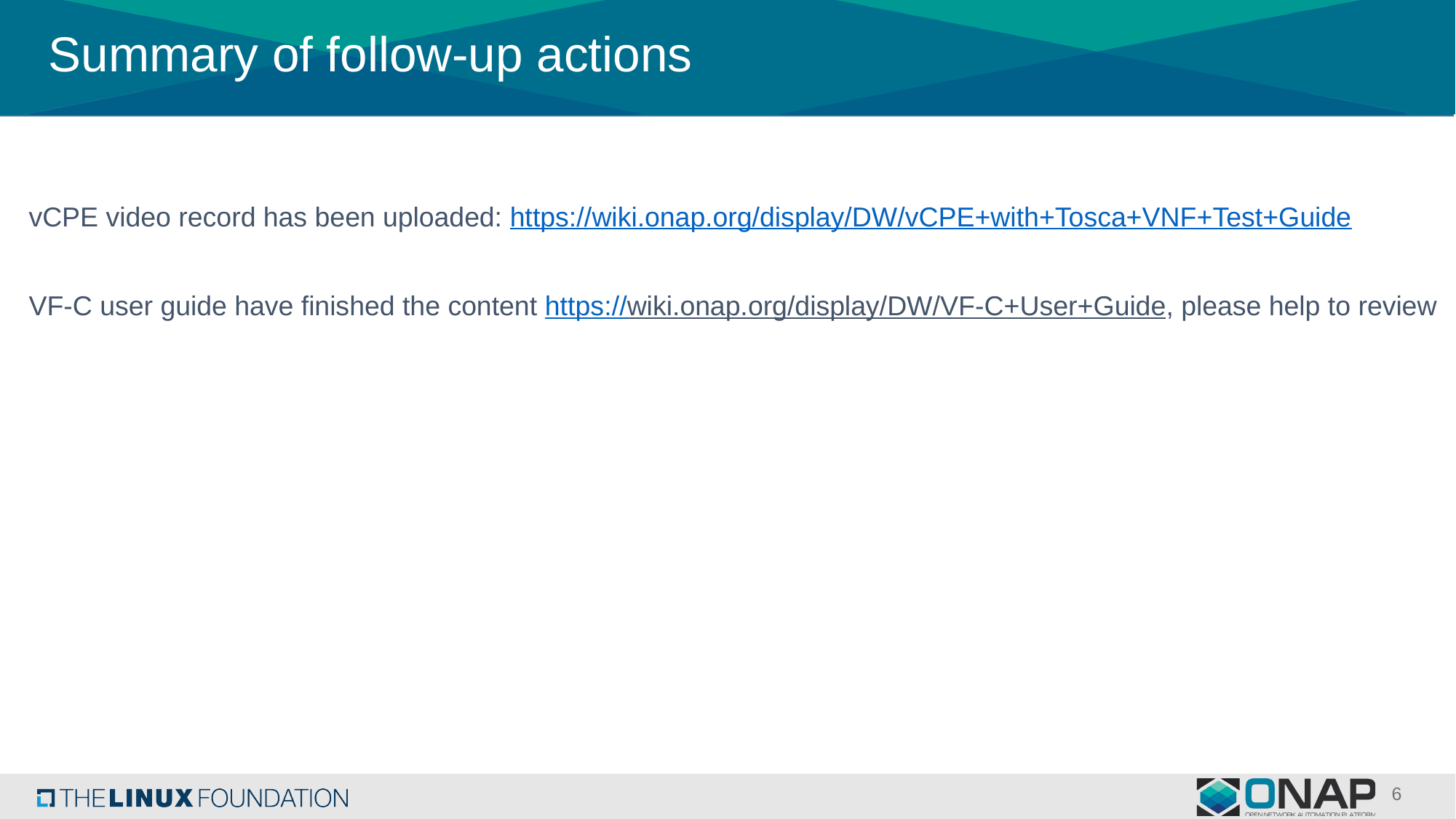

# Summary of follow-up actions

vCPE video record has been uploaded: https://wiki.onap.org/display/DW/vCPE+with+Tosca+VNF+Test+Guide

VF-C user guide have finished the content https://wiki.onap.org/display/DW/VF-C+User+Guide, please help to review

6